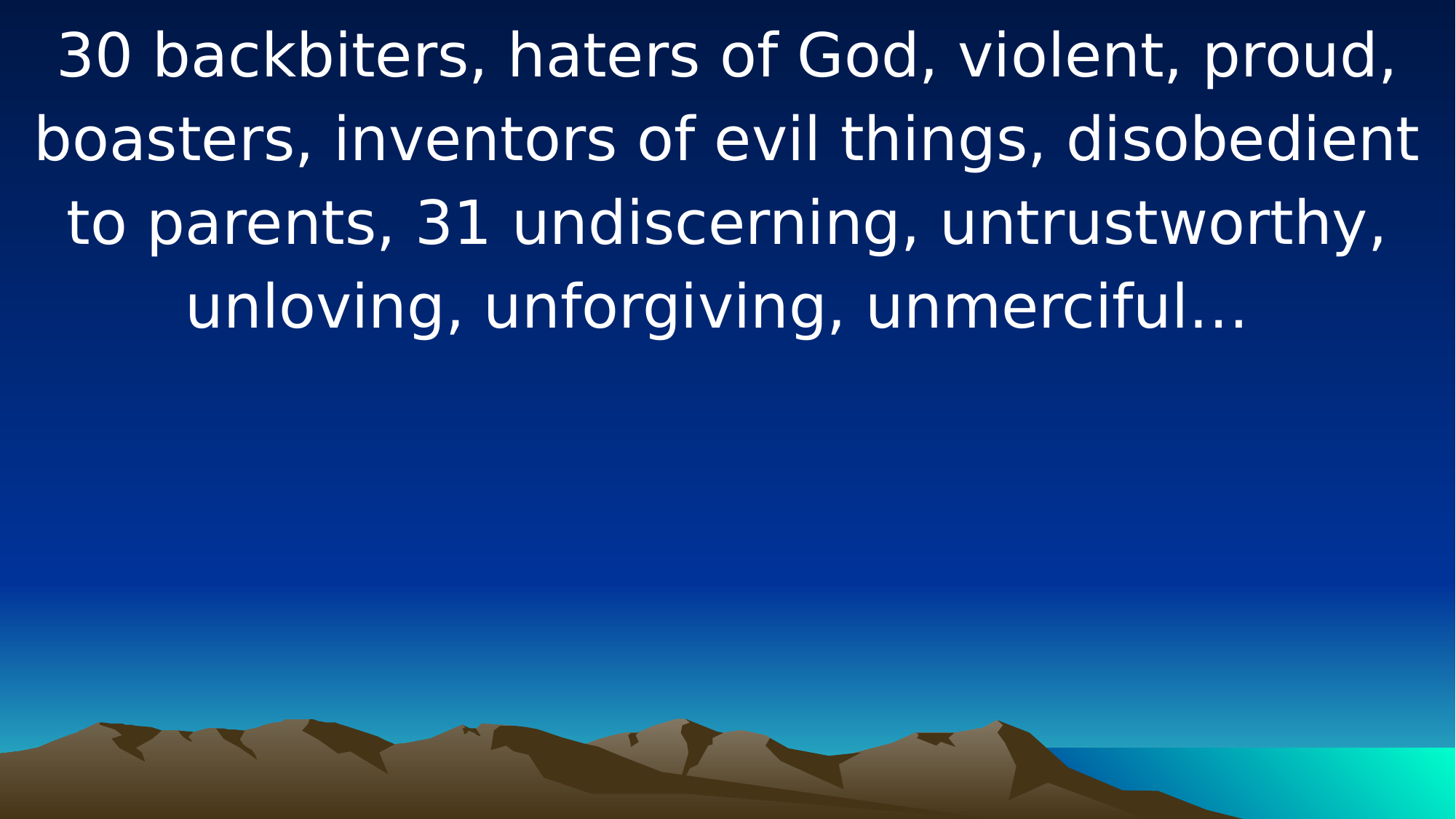

30 backbiters, haters of God, violent, proud, boasters, inventors of evil things, disobedient to parents, 31 undiscerning, untrustworthy, unloving, unforgiving, unmerciful…